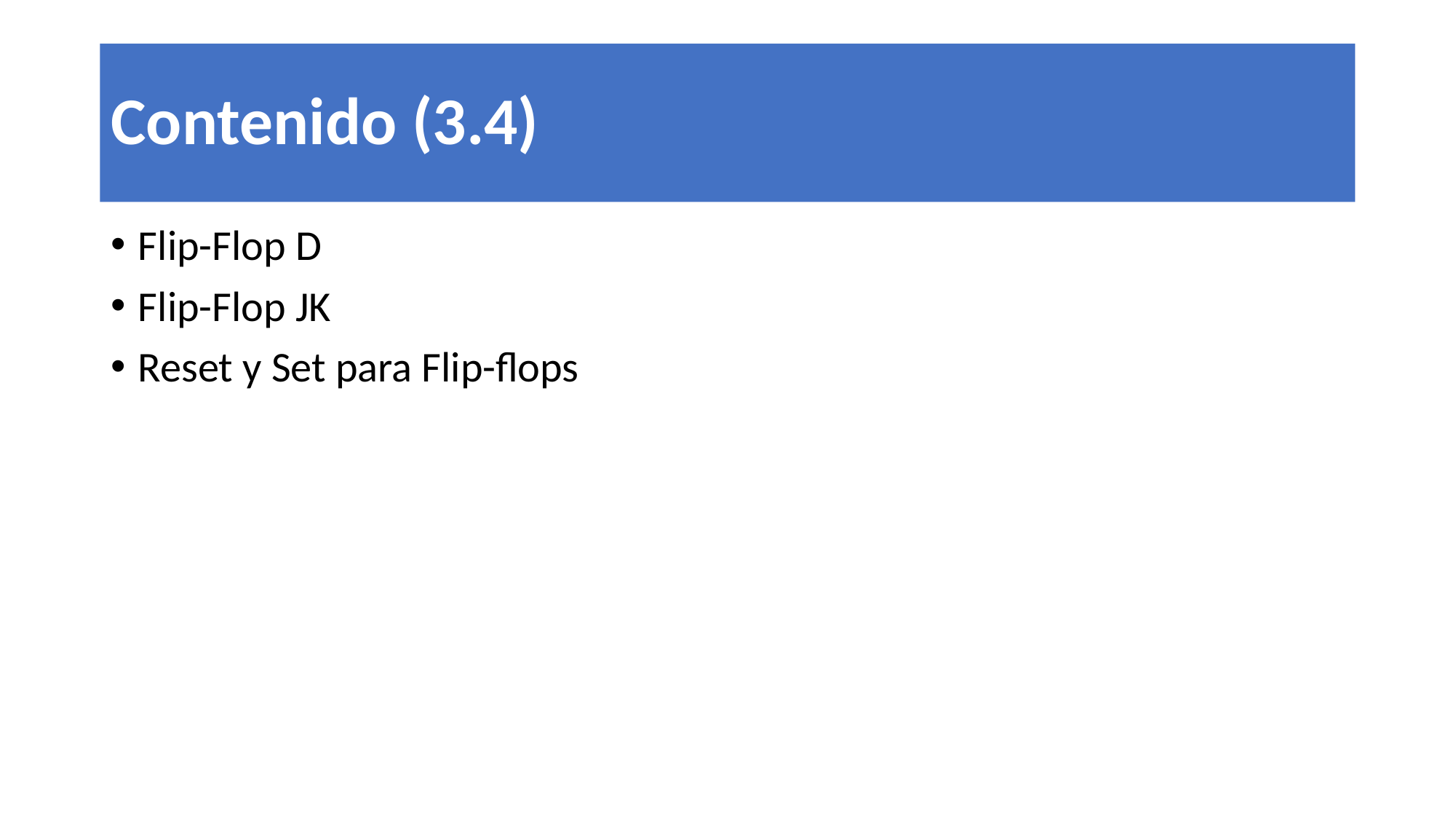

# Contenido (3.4)
Flip-Flop D
Flip-Flop JK
Reset y Set para Flip-flops